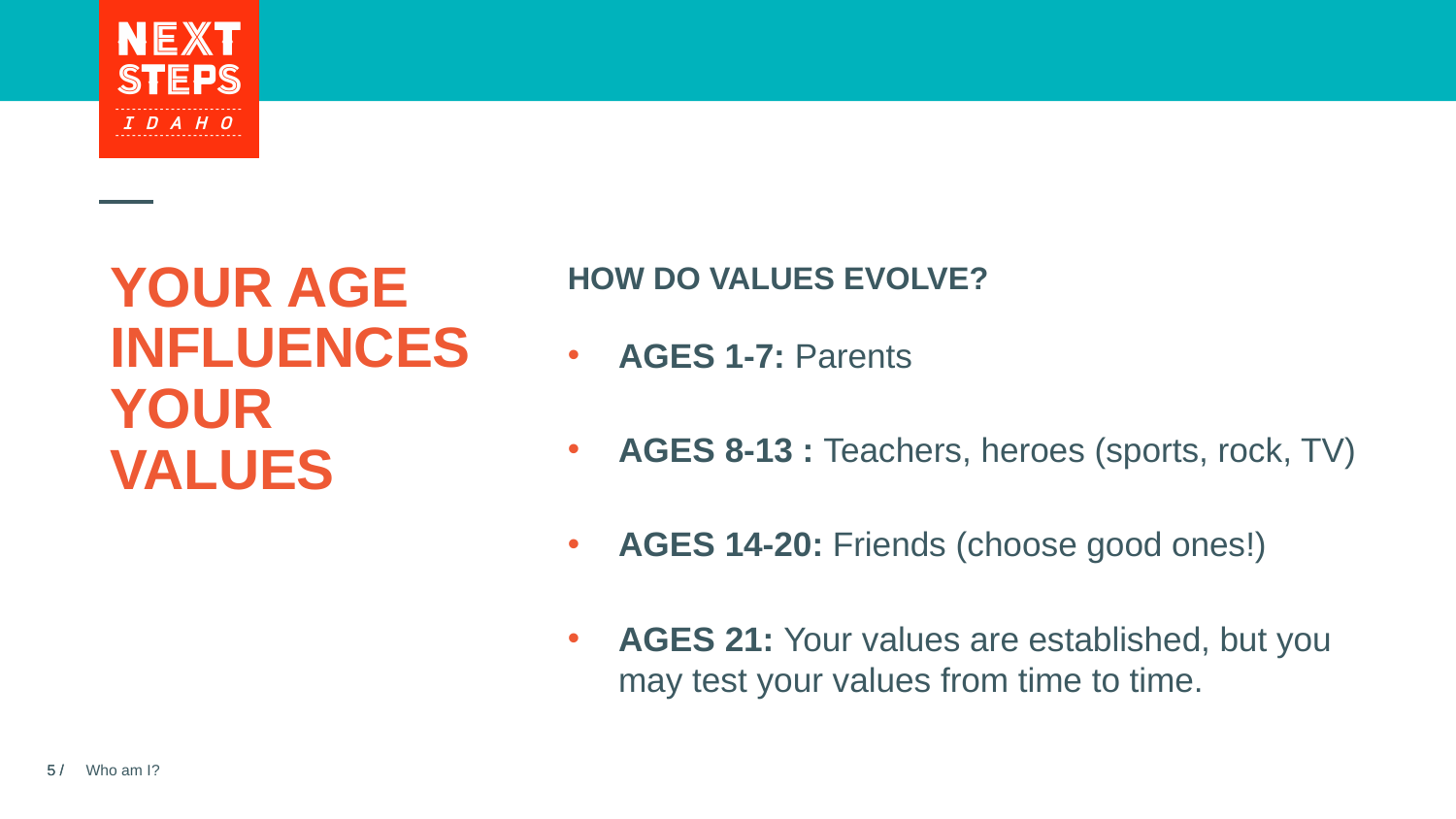

# YOUR AGE INFLUENCES YOUR VALUES

HOW DO VALUES EVOLVE?

AGES 1-7: Parents

AGES 8-13 : Teachers, heroes (sports, rock, TV)

AGES 14-20: Friends (choose good ones!)

AGES 21: Your values are established, but you may test your values from time to time.

Who am I?